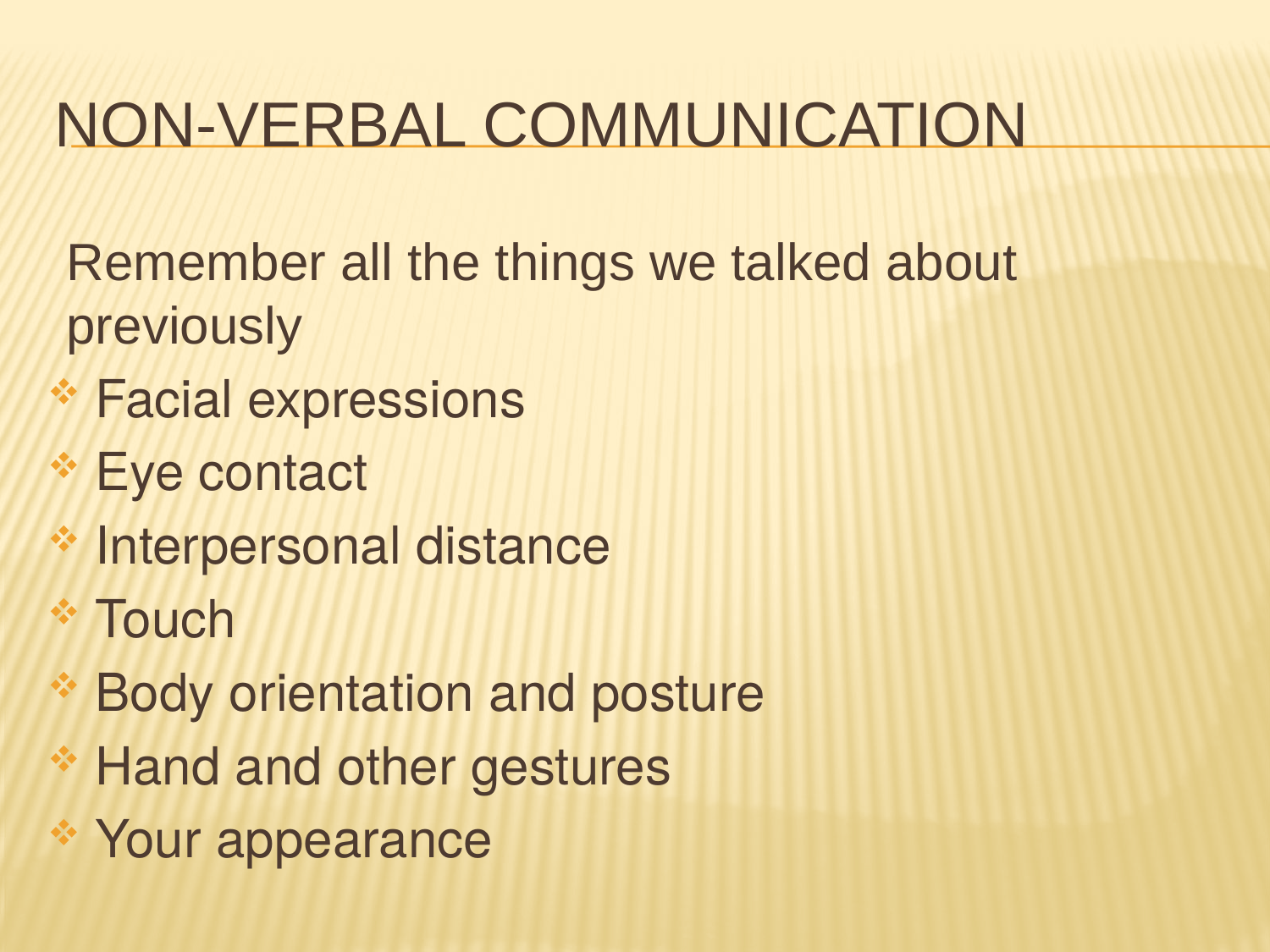

# Non-verbal communication
Remember all the things we talked about previously
Facial expressions
Eye contact
Interpersonal distance
Touch
Body orientation and posture
Hand and other gestures
Your appearance